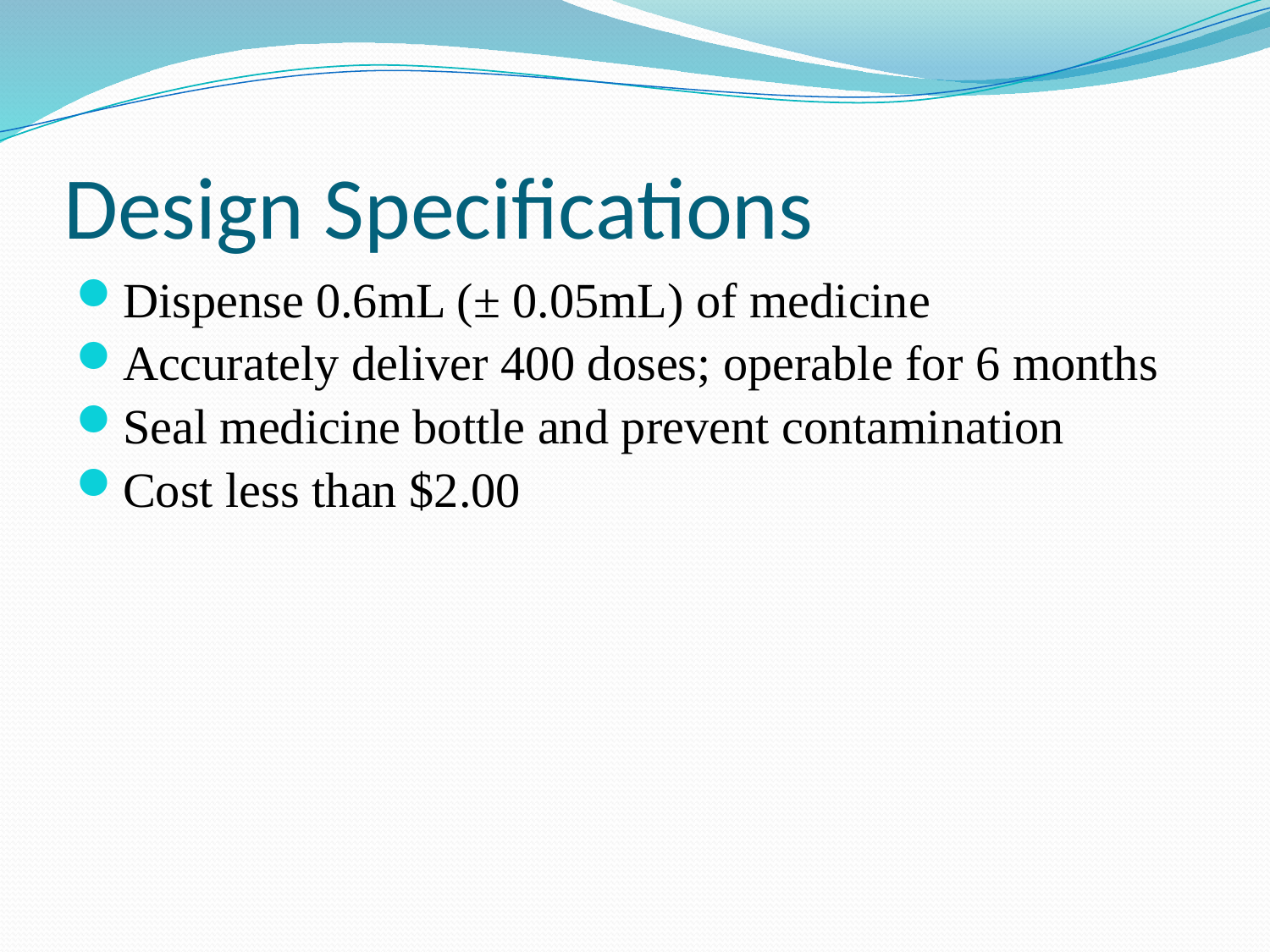

# Design Specifications
Dispense 0.6mL (± 0.05mL) of medicine
Accurately deliver 400 doses; operable for 6 months
Seal medicine bottle and prevent contamination
Cost less than $2.00